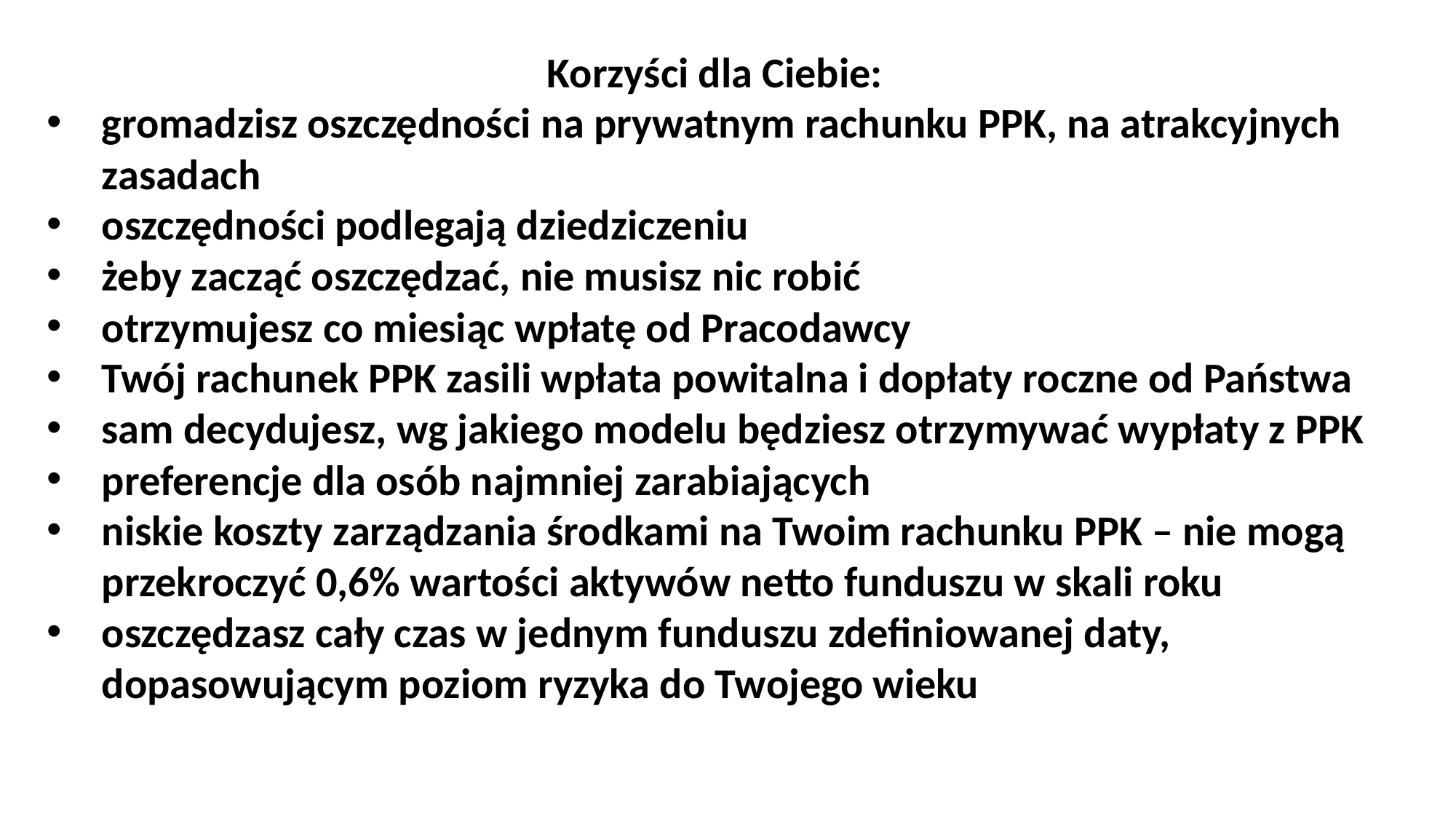

Korzyści dla Ciebie:d
gromadzisz oszczędności na prywatnym rachunku PPK, na atrakcyjnych zasadach
oszczędności podlegają dziedziczeniu
żeby zacząć oszczędzać, nie musisz nic robić
otrzymujesz co miesiąc wpłatę od Pracodawcy
Twój rachunek PPK zasili wpłata powitalna i dopłaty roczne od Państwa
sam decydujesz, wg jakiego modelu będziesz otrzymywać wypłaty z PPK
preferencje dla osób najmniej zarabiających
niskie koszty zarządzania środkami na Twoim rachunku PPK – nie mogą przekroczyć 0,6% wartości aktywów netto funduszu w skali roku
oszczędzasz cały czas w jednym funduszu zdefiniowanej daty, dopasowującym poziom ryzyka do Twojego wiekula Ciebie
Korzyści dla Ciebie